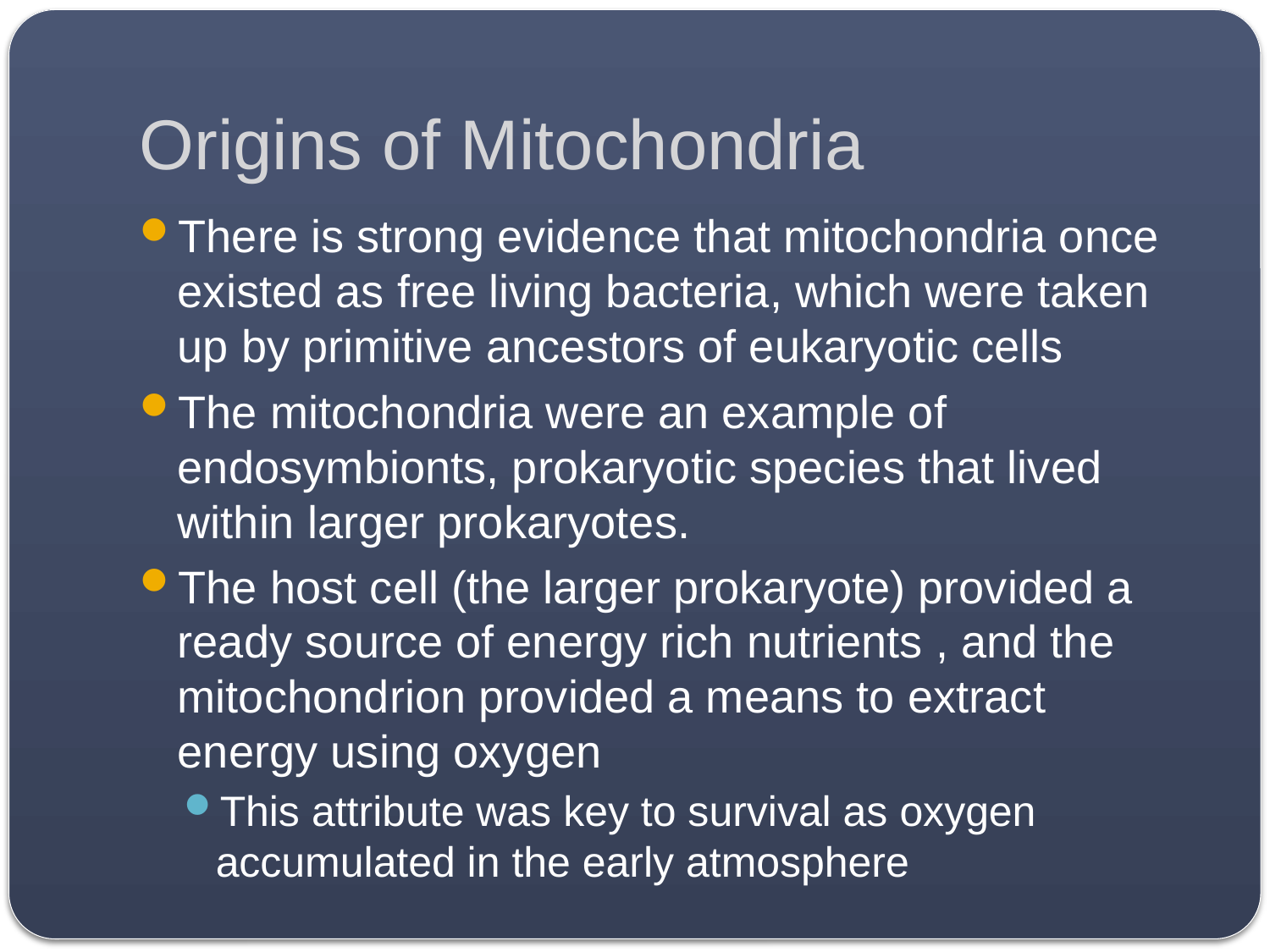

# Origins of Mitochondria
There is strong evidence that mitochondria once existed as free living bacteria, which were taken up by primitive ancestors of eukaryotic cells
The mitochondria were an example of endosymbionts, prokaryotic species that lived within larger prokaryotes.
The host cell (the larger prokaryote) provided a ready source of energy rich nutrients , and the mitochondrion provided a means to extract energy using oxygen
This attribute was key to survival as oxygen accumulated in the early atmosphere